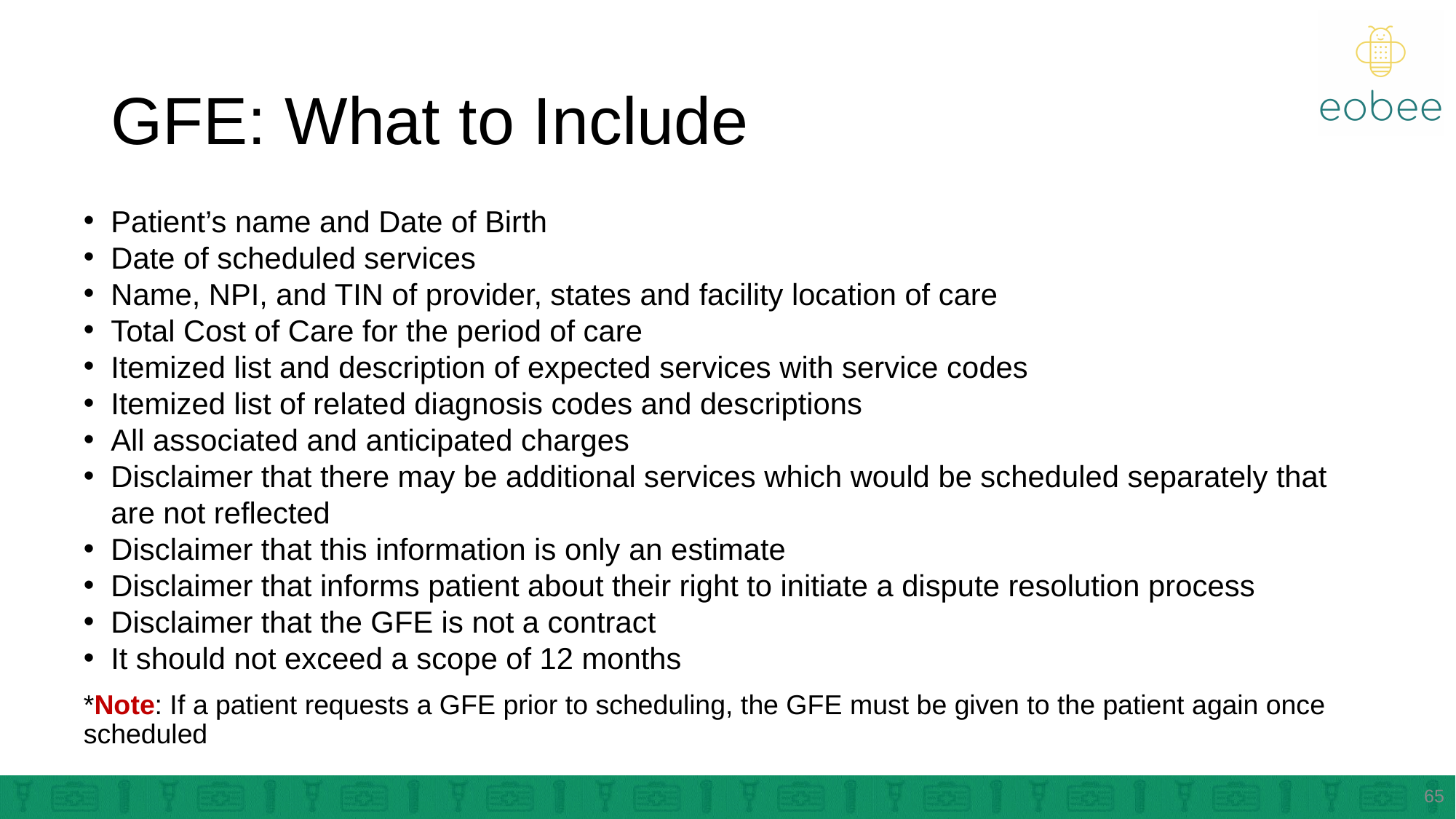

# GFE: What to Include
Patient’s name and Date of Birth
Date of scheduled services
Name, NPI, and TIN of provider, states and facility location of care
Total Cost of Care for the period of care
Itemized list and description of expected services with service codes
Itemized list of related diagnosis codes and descriptions
All associated and anticipated charges
Disclaimer that there may be additional services which would be scheduled separately that are not reflected
Disclaimer that this information is only an estimate
Disclaimer that informs patient about their right to initiate a dispute resolution process
Disclaimer that the GFE is not a contract
It should not exceed a scope of 12 months
*Note: If a patient requests a GFE prior to scheduling, the GFE must be given to the patient again once scheduled
65